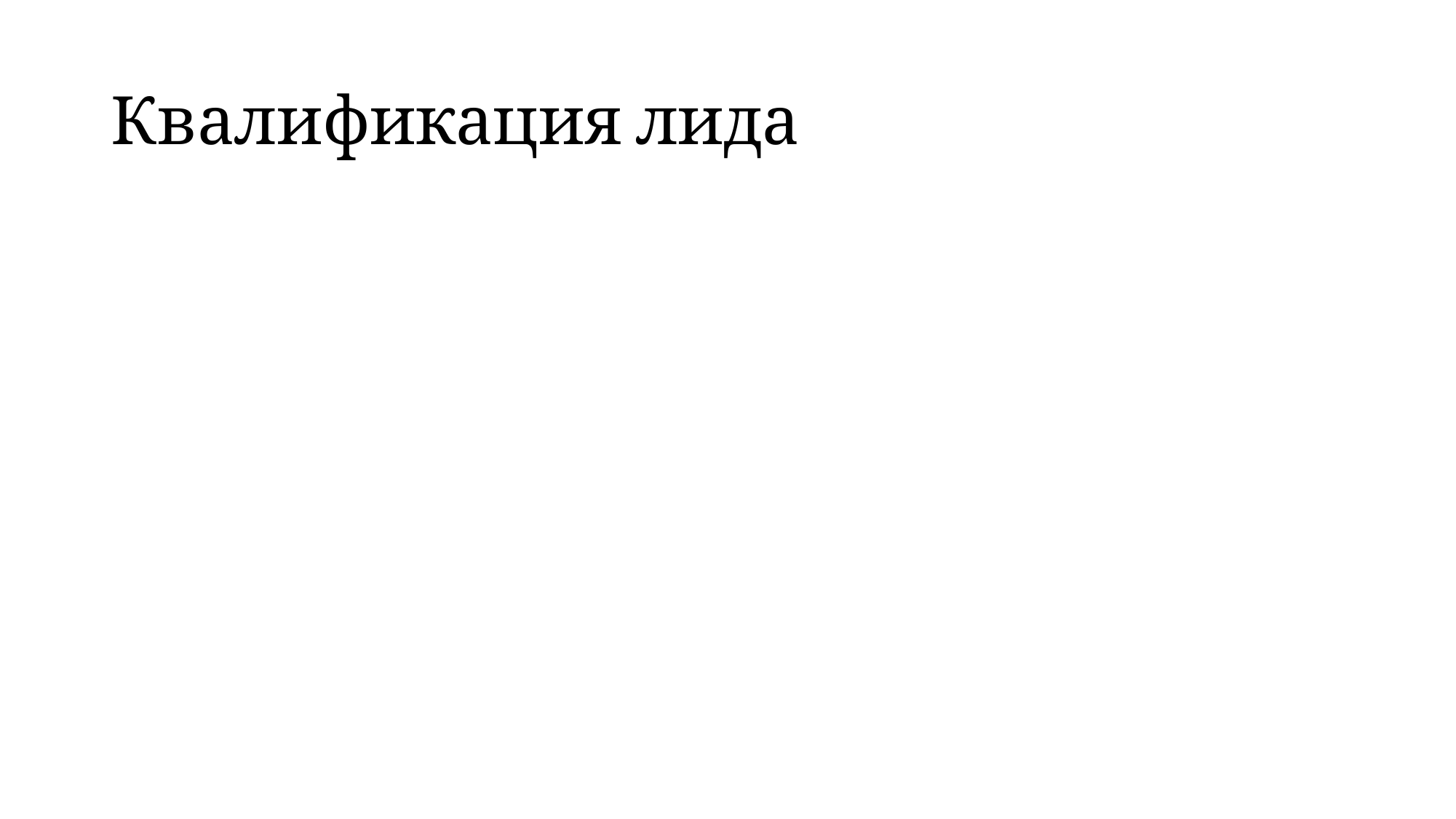

# Квалификация лида
Теплота лида
Соответствие лида
Конвертируемость лида
Реферальность лида